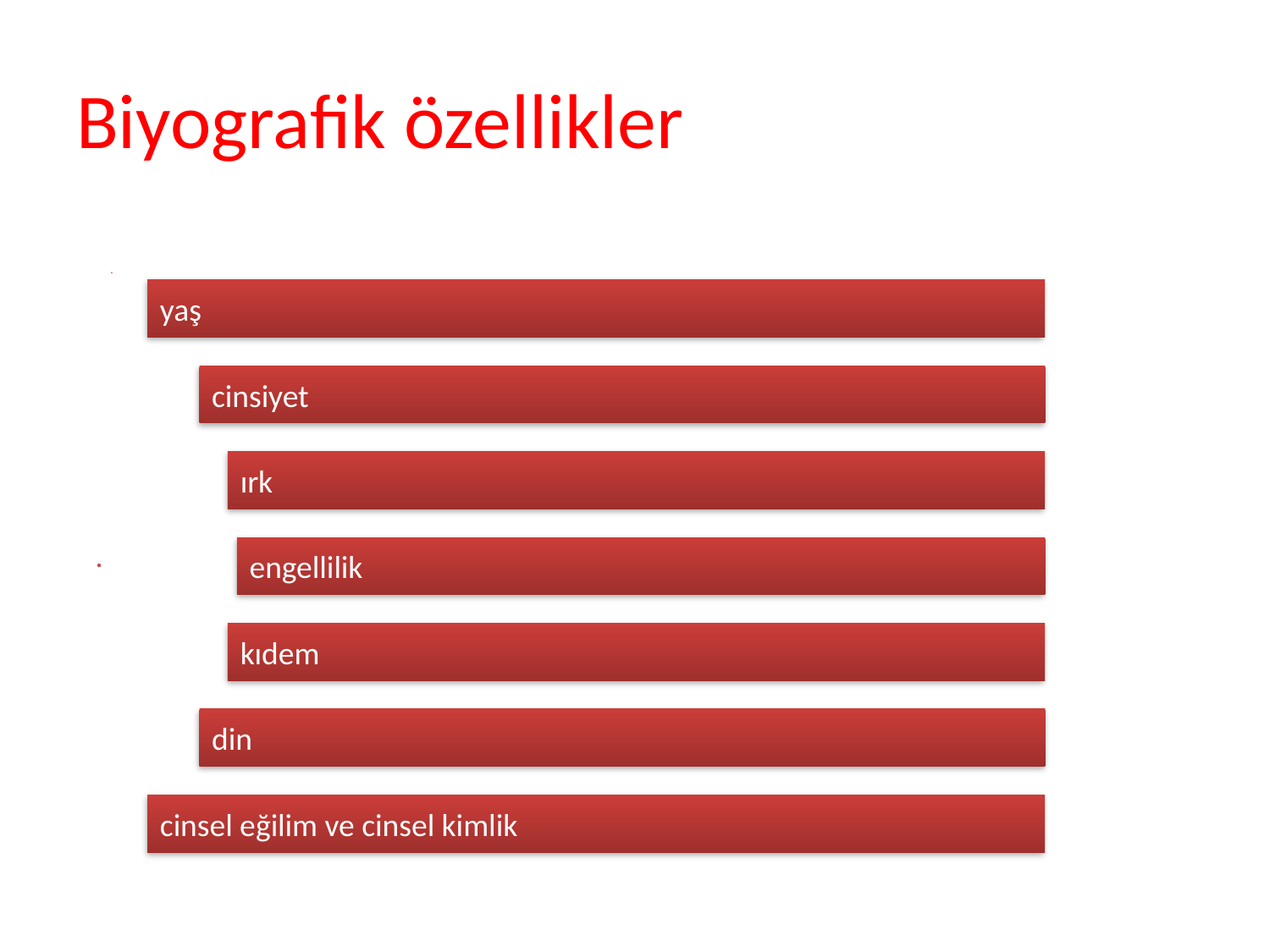

# Biyografik özellikler
yaş
cinsiyet
ırk
engellilik
kıdem
din
cinsel eğilim ve cinsel kimlik